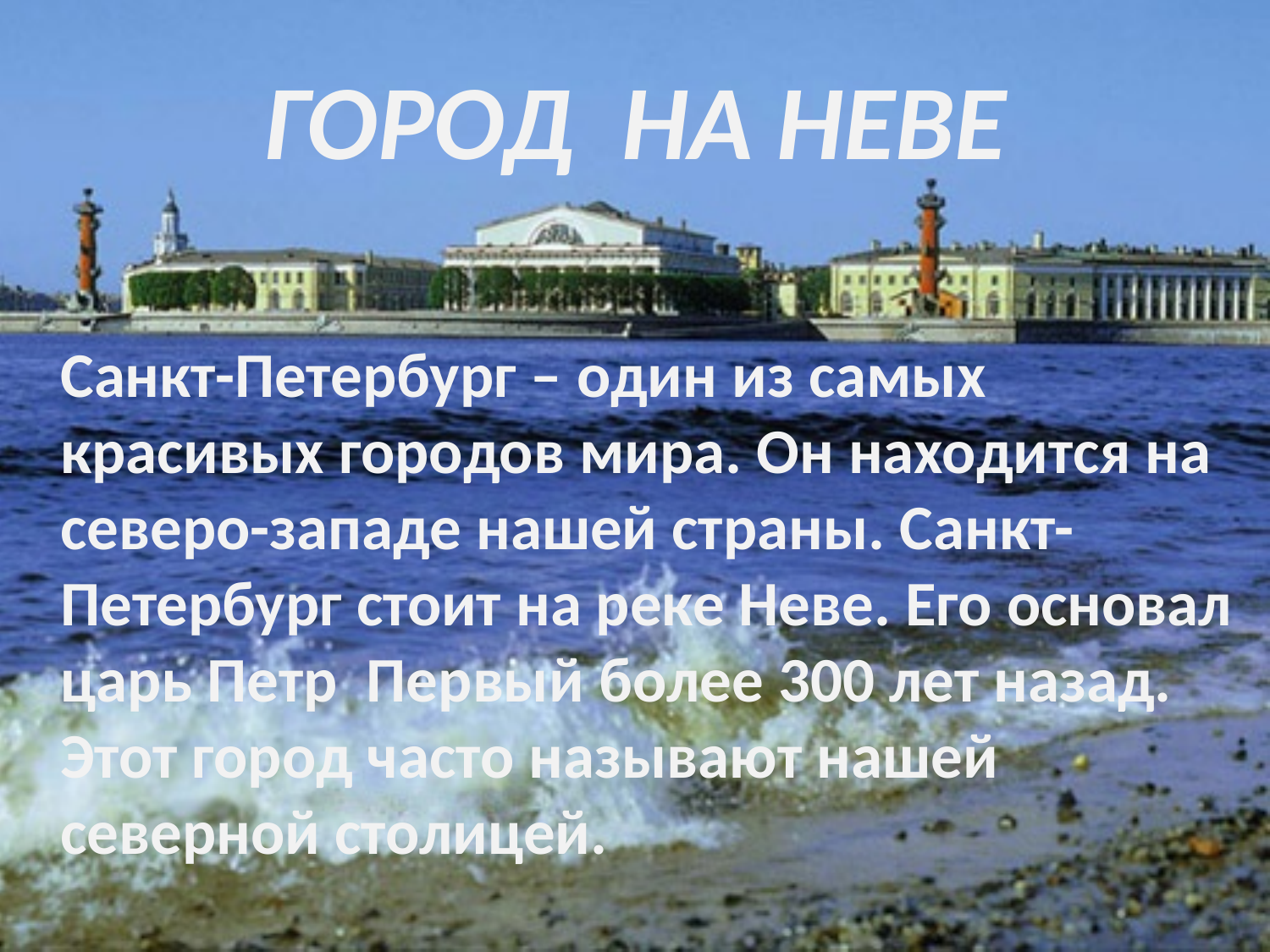

# ГОРОД  НА НЕВЕ
	Санкт-Петербург – один из самых красивых городов мира. Он находится на северо-западе нашей страны. Санкт-Петербург стоит на реке Неве. Его основал царь Петр  Первый более 300 лет назад. Этот город часто называют нашей северной столицей.